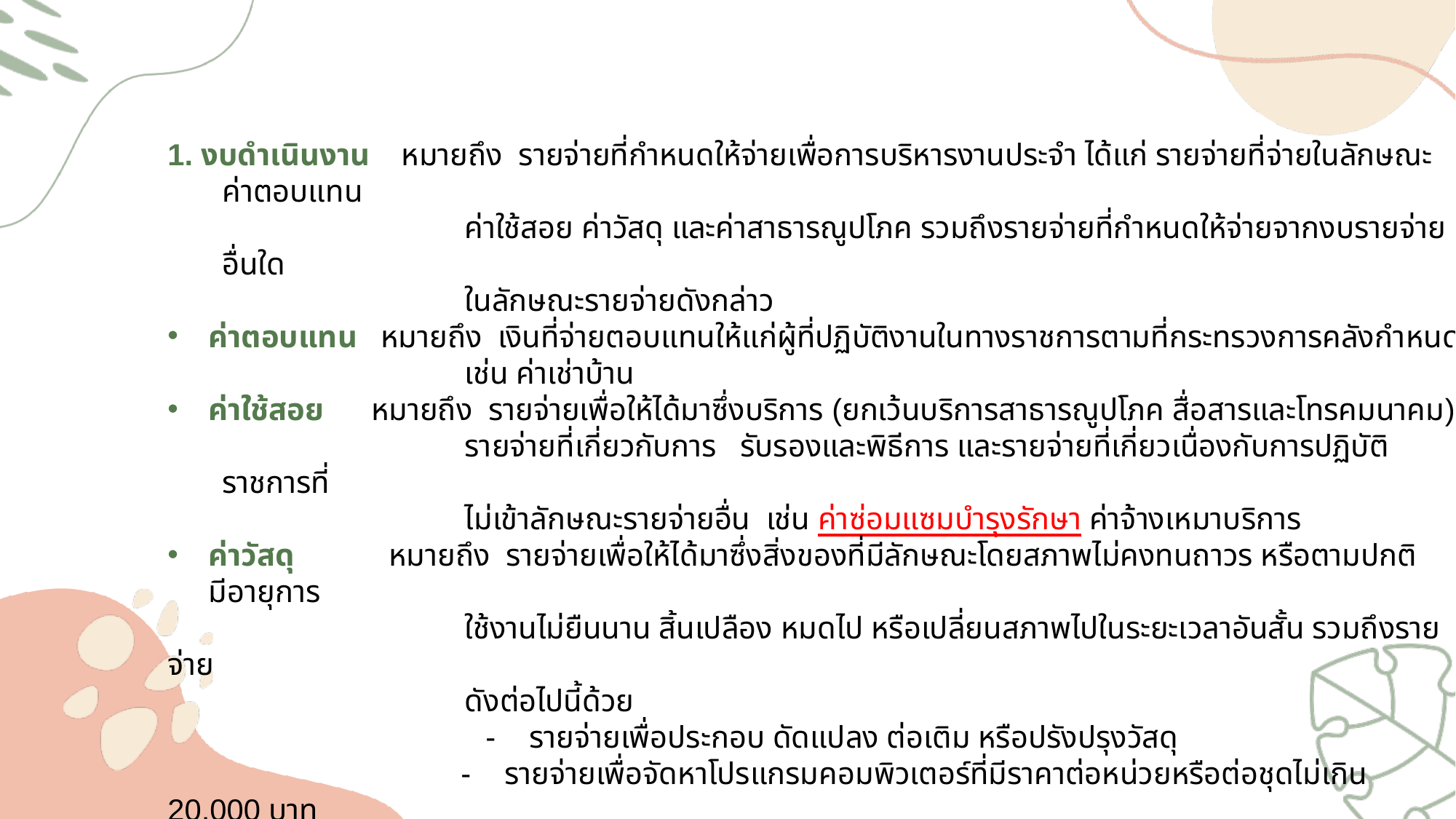

1. งบดำเนินงาน    หมายถึง  รายจ่ายที่กำหนดให้จ่ายเพื่อการบริหารงานประจำ ได้แก่ รายจ่ายที่จ่ายในลักษณะ ค่าตอบแทน
                                      ค่าใช้สอย ค่าวัสดุ และค่าสาธารณูปโภค รวมถึงรายจ่ายที่กำหนดให้จ่ายจากงบรายจ่ายอื่นใด
                                      ในลักษณะรายจ่ายดังกล่าว
ค่าตอบแทน   หมายถึง  เงินที่จ่ายตอบแทนให้แก่ผู้ที่ปฏิบัติงานในทางราชการตามที่กระทรวงการคลังกำหนด
                                      เช่น ค่าเช่าบ้าน
ค่าใช้สอย      หมายถึง  รายจ่ายเพื่อให้ได้มาซึ่งบริการ (ยกเว้นบริการสาธารณูปโภค สื่อสารและโทรคมนาคม)
                                      รายจ่ายที่เกี่ยวกับการ   รับรองและพิธีการ และรายจ่ายที่เกี่ยวเนื่องกับการปฏิบัติราชการที่
                                      ไม่เข้าลักษณะรายจ่ายอื่น  เช่น ค่าซ่อมแซมบำรุงรักษา ค่าจ้างเหมาบริการ
ค่าวัสดุ            หมายถึง  รายจ่ายเพื่อให้ได้มาซึ่งสิ่งของที่มีลักษณะโดยสภาพไม่คงทนถาวร หรือตามปกติมีอายุการ
                                      ใช้งานไม่ยืนนาน สิ้นเปลือง หมดไป หรือเปลี่ยนสภาพไปในระยะเวลาอันสั้น รวมถึงรายจ่าย
                                      ดังต่อไปนี้ด้วย
                                      -    รายจ่ายเพื่อประกอบ ดัดแปลง ต่อเติม หรือปรังปรุงวัสดุ
	                      -    รายจ่ายเพื่อจัดหาโปรแกรมคอมพิวเตอร์ที่มีราคาต่อหน่วยหรือต่อชุดไม่เกิน 20,000 บาท
	                      -    รายจ่ายเพื่อจัดหาสิ่งของที่ใช้ในการซ่อมแซมบำรุงรักษาทรัพย์สินให้สามารถใช้งานได้ตามปกติ
	                      -    รายจ่ายที่ต้องชำระพร้อมกับค่าวัสดุ เช่น ค่าขนส่ง ค่าภาษี ค่าประกันภัย ค่าติดตั้ง เป็นต้น